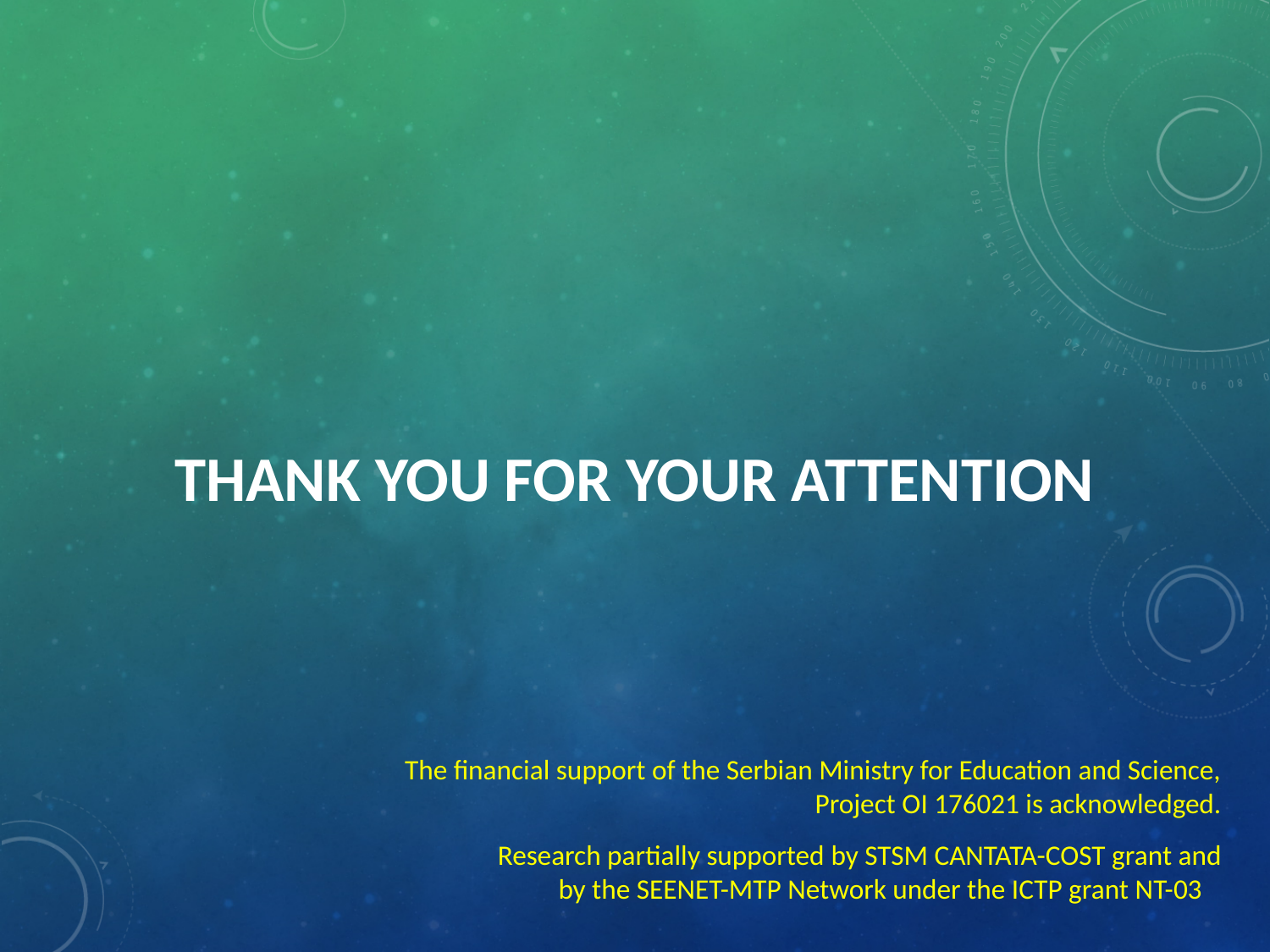

# Thank you for your attention

The financial support of the Serbian Ministry for Education and Science,
Project OI 176021 is acknowledged.
Research partially supported by STSM CANTATA-COST grant and
by the SEENET-MTP Network under the ICTP grant NT-03